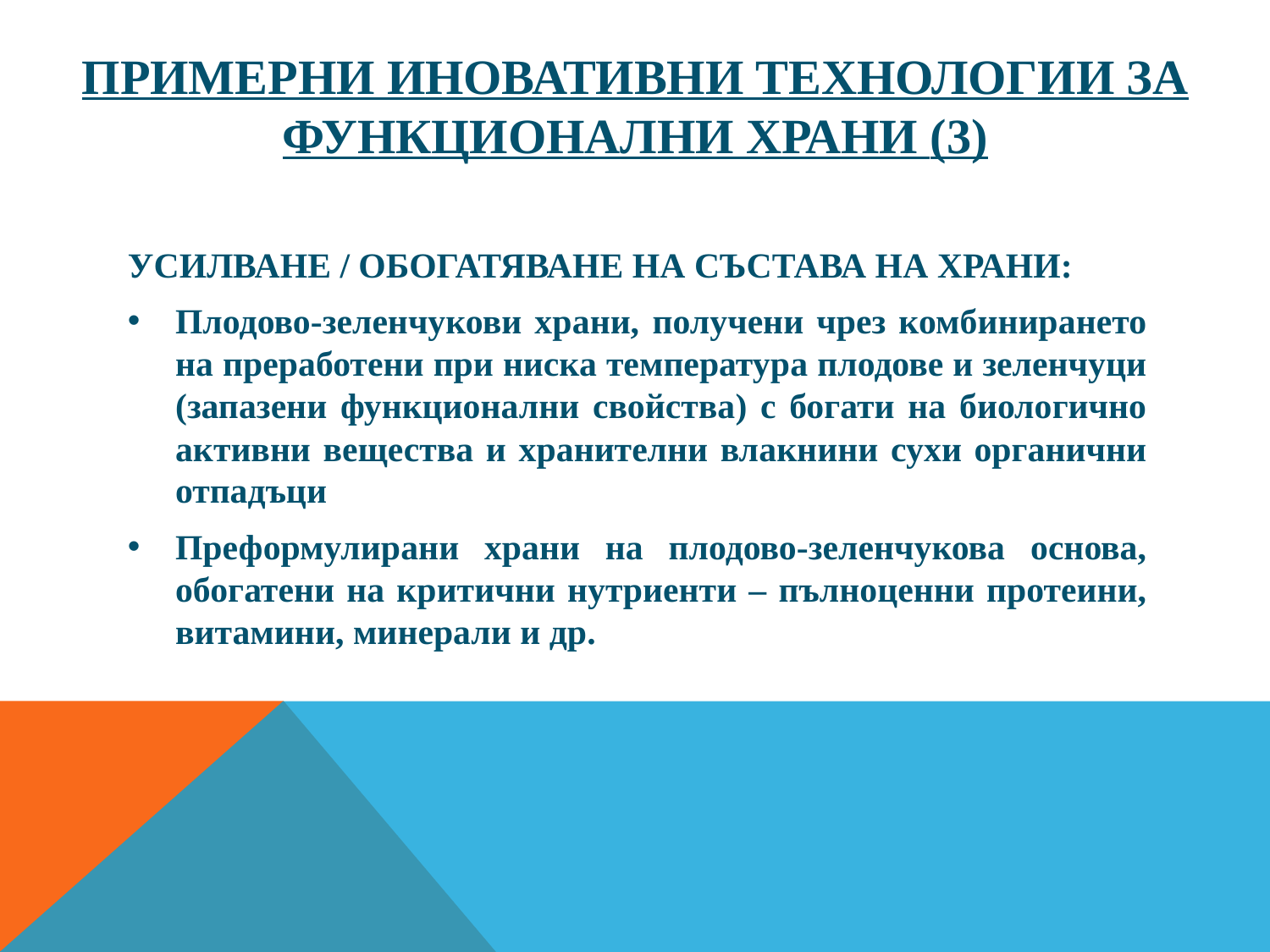

# ПРИМЕРНИ ИНОВАТИВНИ ТЕХНОЛОГИИ ЗА ФУНКЦИОНАЛНИ ХРАНИ (3)
УСИЛВАНЕ / ОБОГАТЯВАНЕ НА СЪСТАВА НА ХРАНИ:
Плодово-зеленчукови храни, получени чрез комбинирането на преработени при ниска температура плодове и зеленчуци (запазени функционални свойства) с богати на биологично активни вещества и хранителни влакнини сухи органични отпадъци
Преформулирани храни на плодово-зеленчукова основа, обогатени на критични нутриенти – пълноценни протеини, витамини, минерали и др.